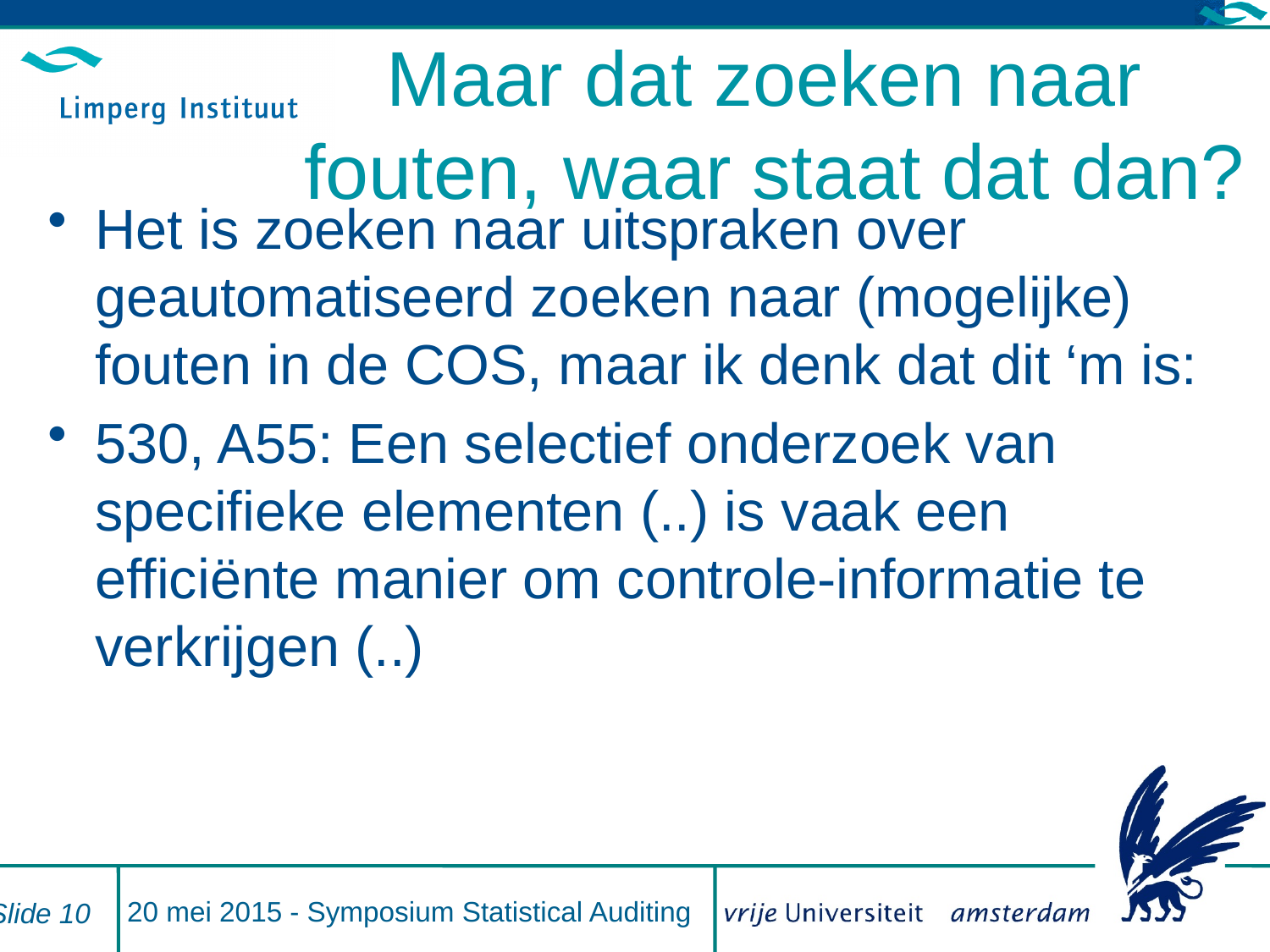

# Maar dat zoeken naar fouten, waar staat dat dan?
Het is zoeken naar uitspraken over geautomatiseerd zoeken naar (mogelijke) fouten in de COS, maar ik denk dat dit ‘m is:
530, A55: Een selectief onderzoek van specifieke elementen (..) is vaak een efficiënte manier om controle-informatie te verkrijgen (..)

20 mei 2015 - Symposium Statistical Auditing
Slide 10